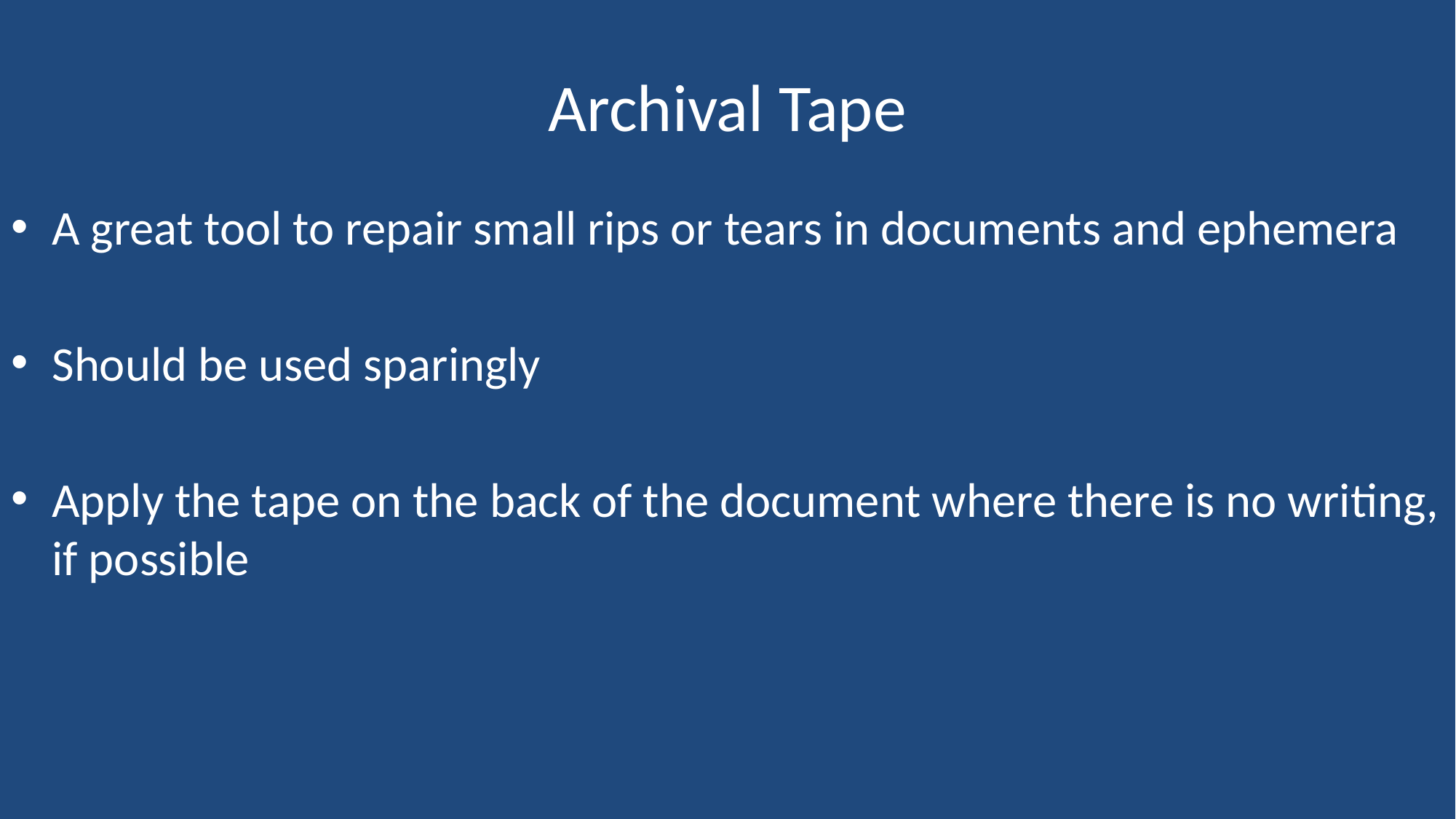

# Archival Tape
A great tool to repair small rips or tears in documents and ephemera

Should be used sparingly

Apply the tape on the back of the document where there is no writing, if possible